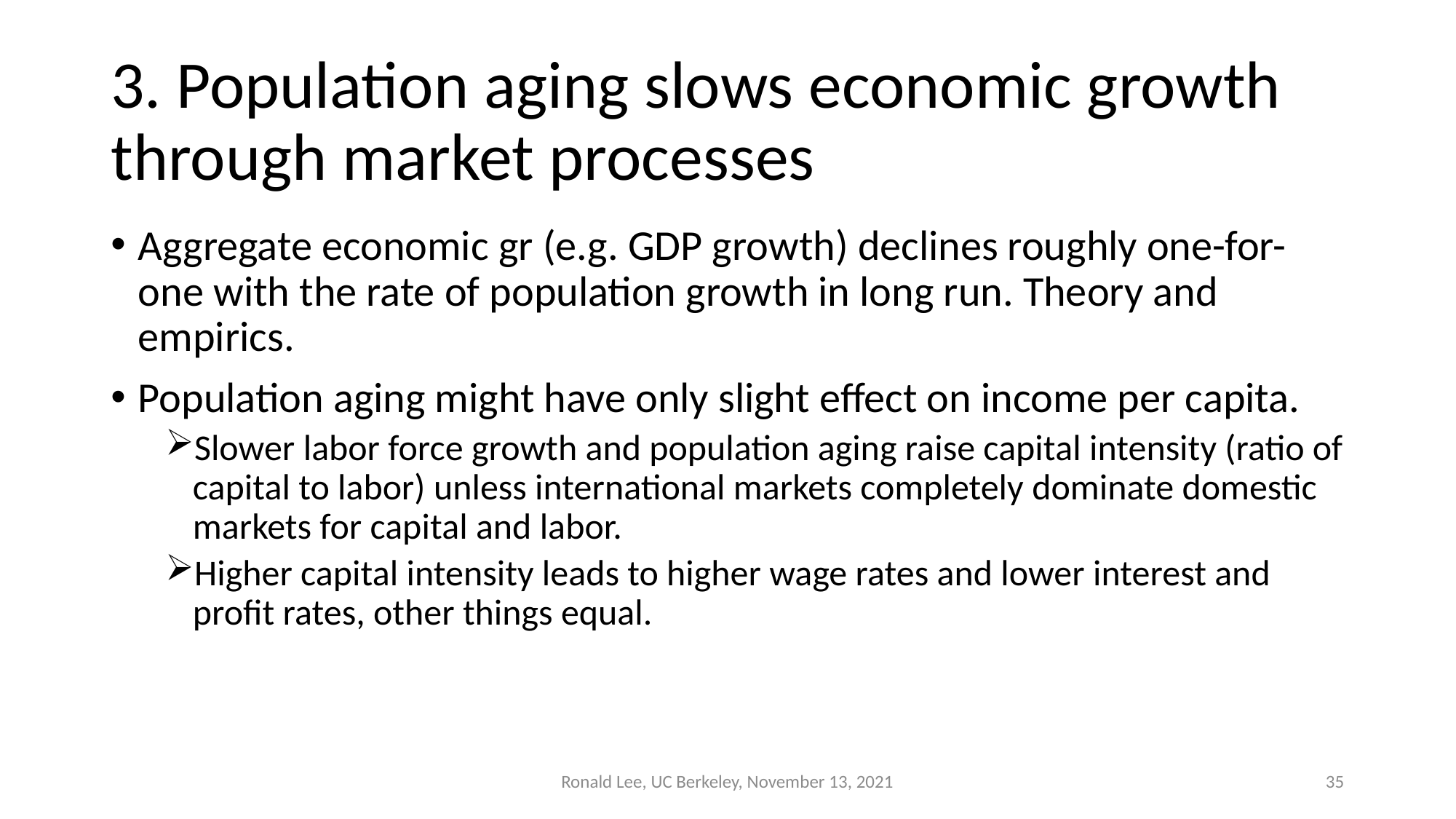

# 3. Population aging slows economic growth through market processes
Aggregate economic gr (e.g. GDP growth) declines roughly one-for-one with the rate of population growth in long run. Theory and empirics.
Population aging might have only slight effect on income per capita.
Slower labor force growth and population aging raise capital intensity (ratio of capital to labor) unless international markets completely dominate domestic markets for capital and labor.
Higher capital intensity leads to higher wage rates and lower interest and profit rates, other things equal.
Ronald Lee, UC Berkeley, November 13, 2021
35